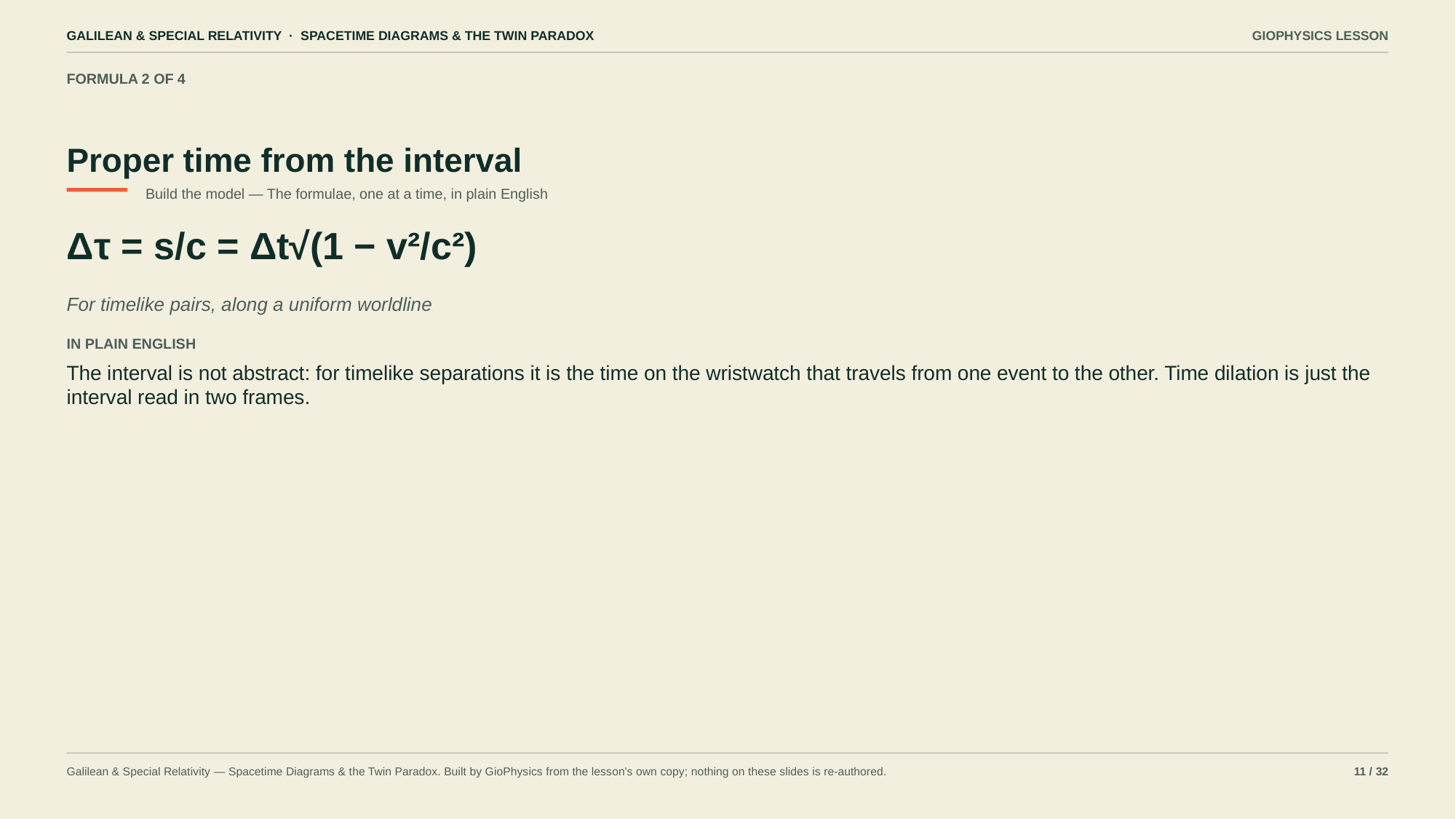

GALILEAN & SPECIAL RELATIVITY  ·  SPACETIME DIAGRAMS & THE TWIN PARADOX
GIOPHYSICS LESSON

FORMULA 2 OF 4
Proper time from the interval
Build the model — The formulae, one at a time, in plain English

Δτ = s/c = Δt√(1 − v²/c²)
For timelike pairs, along a uniform worldline
IN PLAIN ENGLISH
The interval is not abstract: for timelike separations it is the time on the wristwatch that travels from one event to the other. Time dilation is just the interval read in two frames.

Galilean & Special Relativity — Spacetime Diagrams & the Twin Paradox. Built by GioPhysics from the lesson's own copy; nothing on these slides is re-authored.
11 / 32